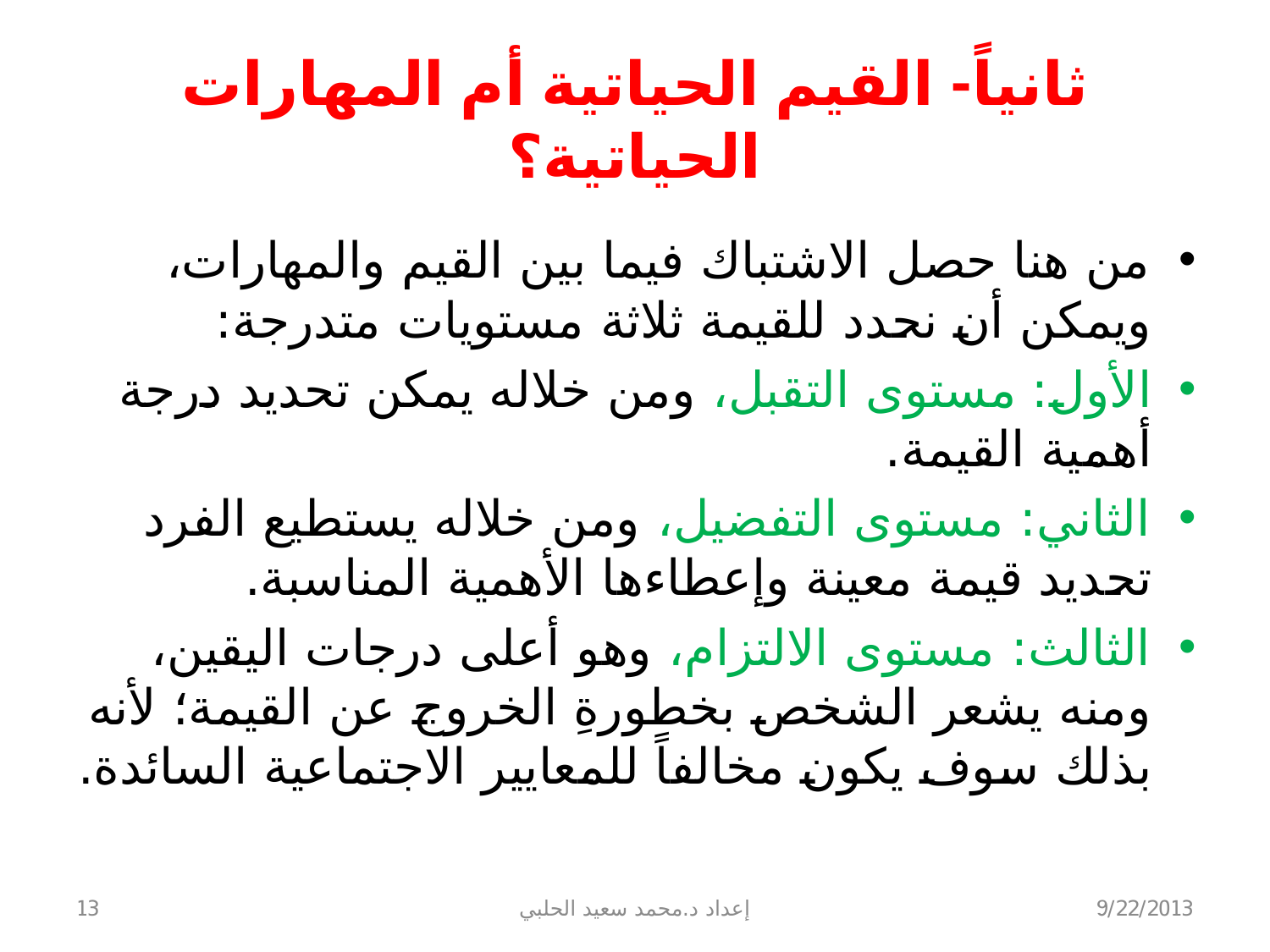

# ثانياً- القيم الحياتية أم المهارات الحياتية؟
من هنا حصل الاشتباك فيما بين القيم والمهارات، ويمكن أن نحدد للقيمة ثلاثة مستويات متدرجة:
الأول: مستوى التقبل، ومن خلاله يمكن تحديد درجة أهمية القيمة.
الثاني: مستوى التفضيل، ومن خلاله يستطيع الفرد تحديد قيمة معينة وإعطاءها الأهمية المناسبة.
الثالث: مستوى الالتزام، وهو أعلى درجات اليقين، ومنه يشعر الشخص بخطورةِ الخروج عن القيمة؛ لأنه بذلك سوف يكون مخالفاً للمعايير الاجتماعية السائدة.
13
إعداد د.محمد سعيد الحلبي
9/22/2013